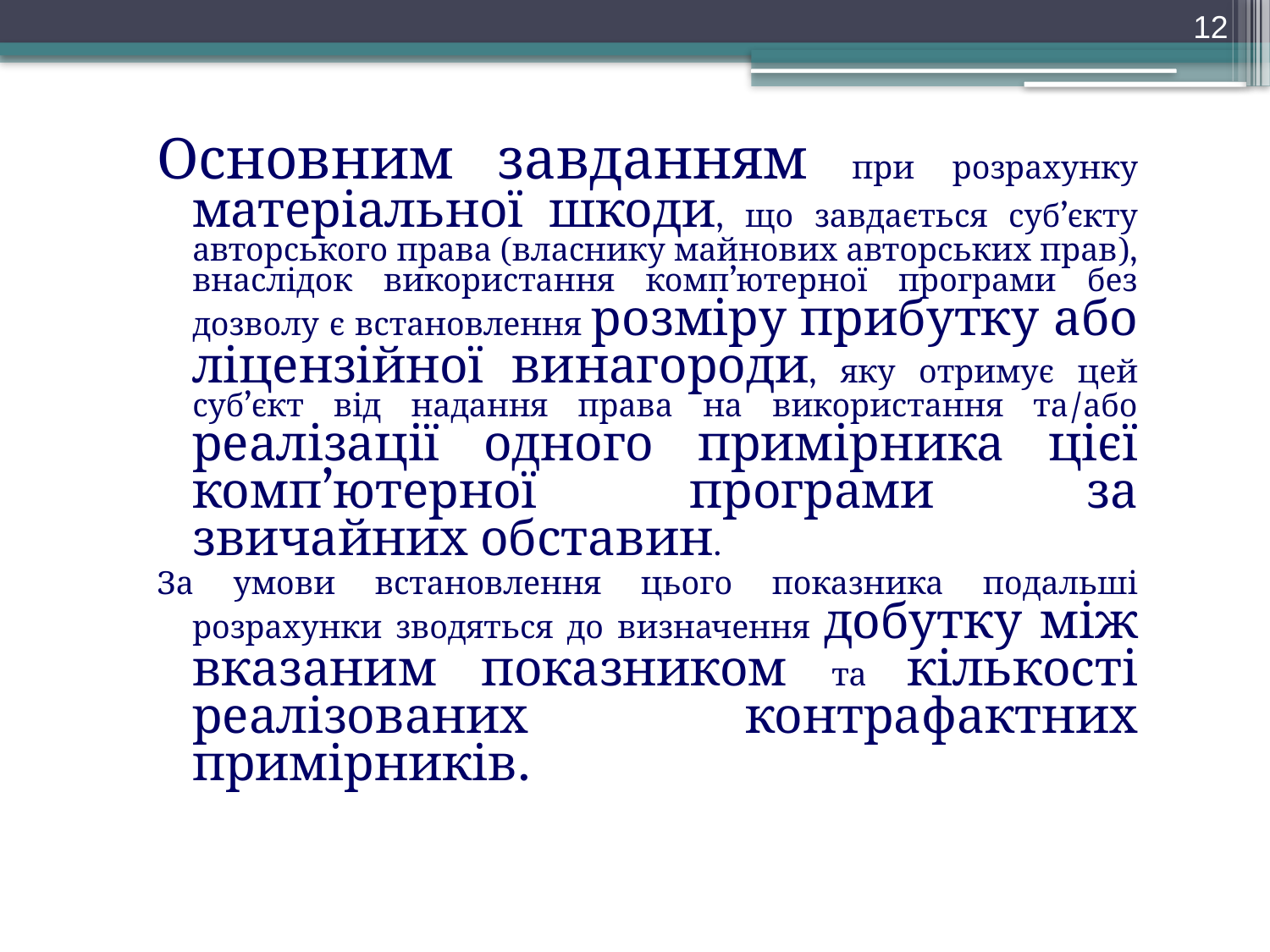

12

Основним завданням при розрахунку матеріальної шкоди, що завдається суб’єкту авторського права (власнику майнових авторських прав), внаслідок використання комп’ютерної програми без дозволу є встановлення розміру прибутку або ліцензійної винагороди, яку отримує цей суб’єкт від надання права на використання та/або реалізації одного примірника цієї комп’ютерної програми за звичайних обставин.
За умови встановлення цього показника подальші розрахунки зводяться до визначення добутку між вказаним показником та кількості реалізованих контрафактних примірників.